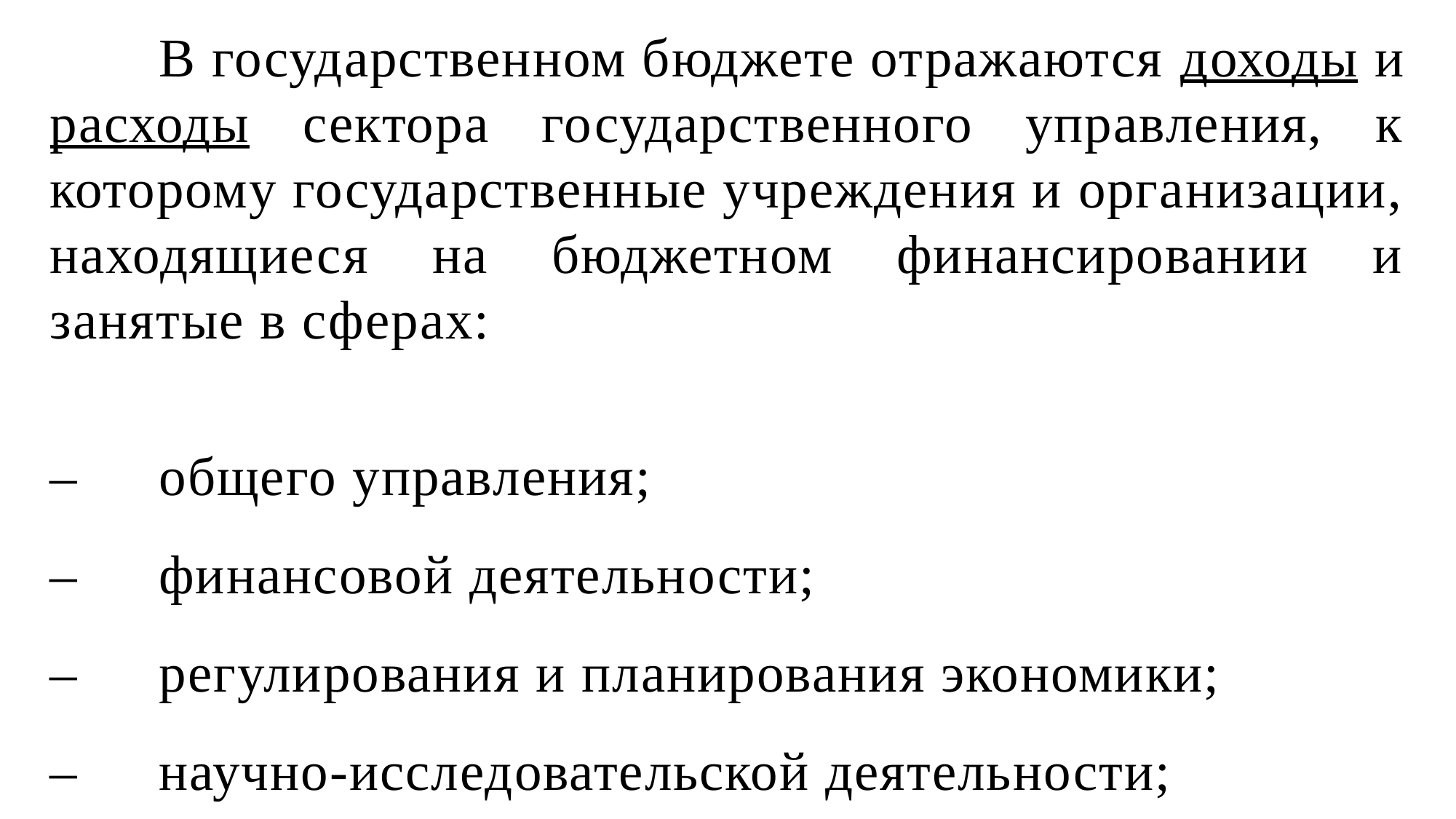

В государственном бюджете отражаются доходы и расходы сектора государственного управления, к которому государственные учреждения и организации, находящиеся на бюджетном финансировании и занятые в сферах:

–	общего управления;
–	финансовой деятельности;
–	регулирования и планирования экономики;
–	научно-исследовательской деятельности;